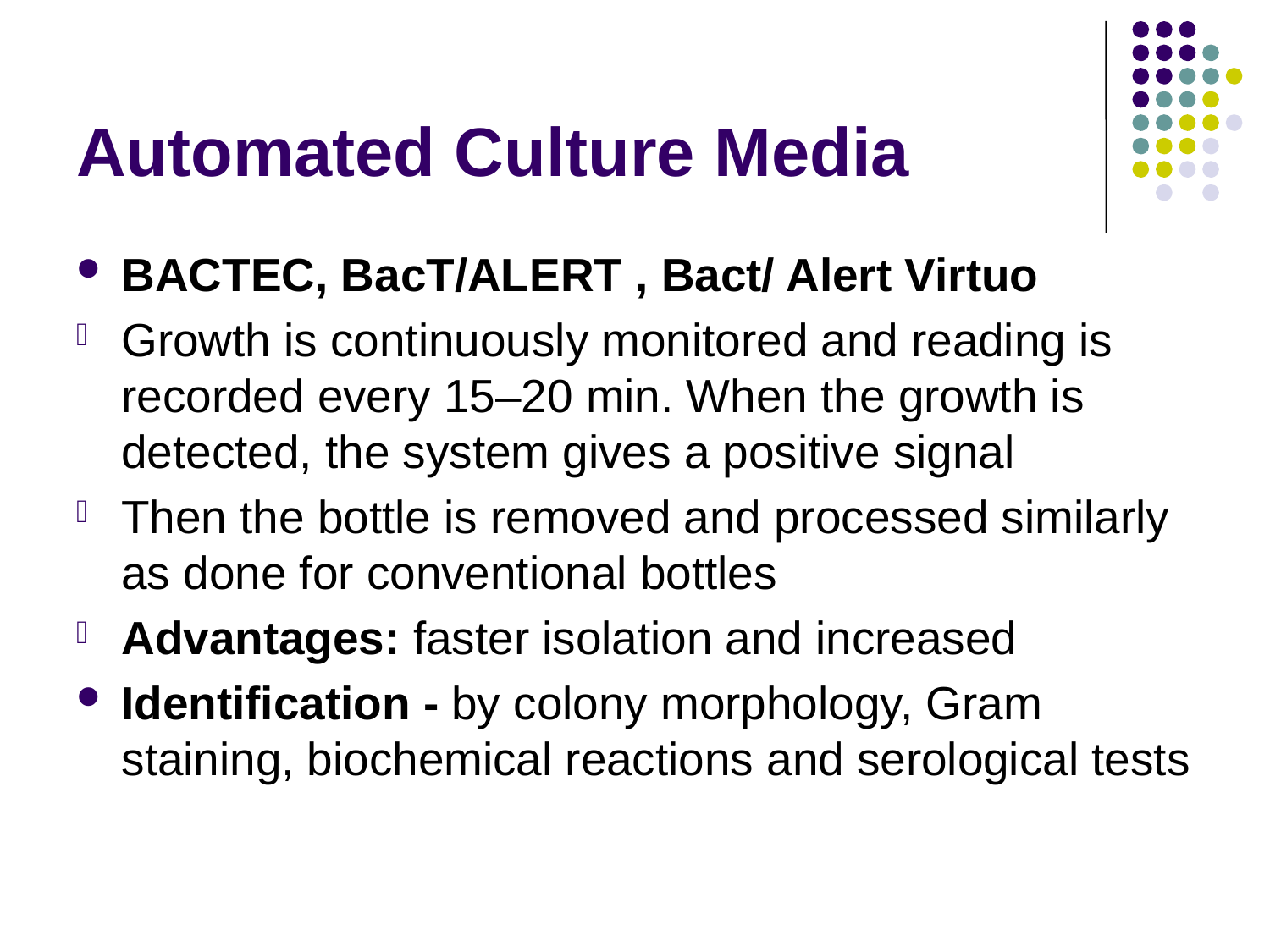

# Automated Culture Media
BACTEC, BacT/ALERT , Bact/ Alert Virtuo
Growth is continuously monitored and reading is recorded every 15–20 min. When the growth is detected, the system gives a positive signal
Then the bottle is removed and processed similarly as done for conventional bottles
Advantages: faster isolation and increased
Identification - by colony morphology, Gram staining, biochemical reactions and serological tests